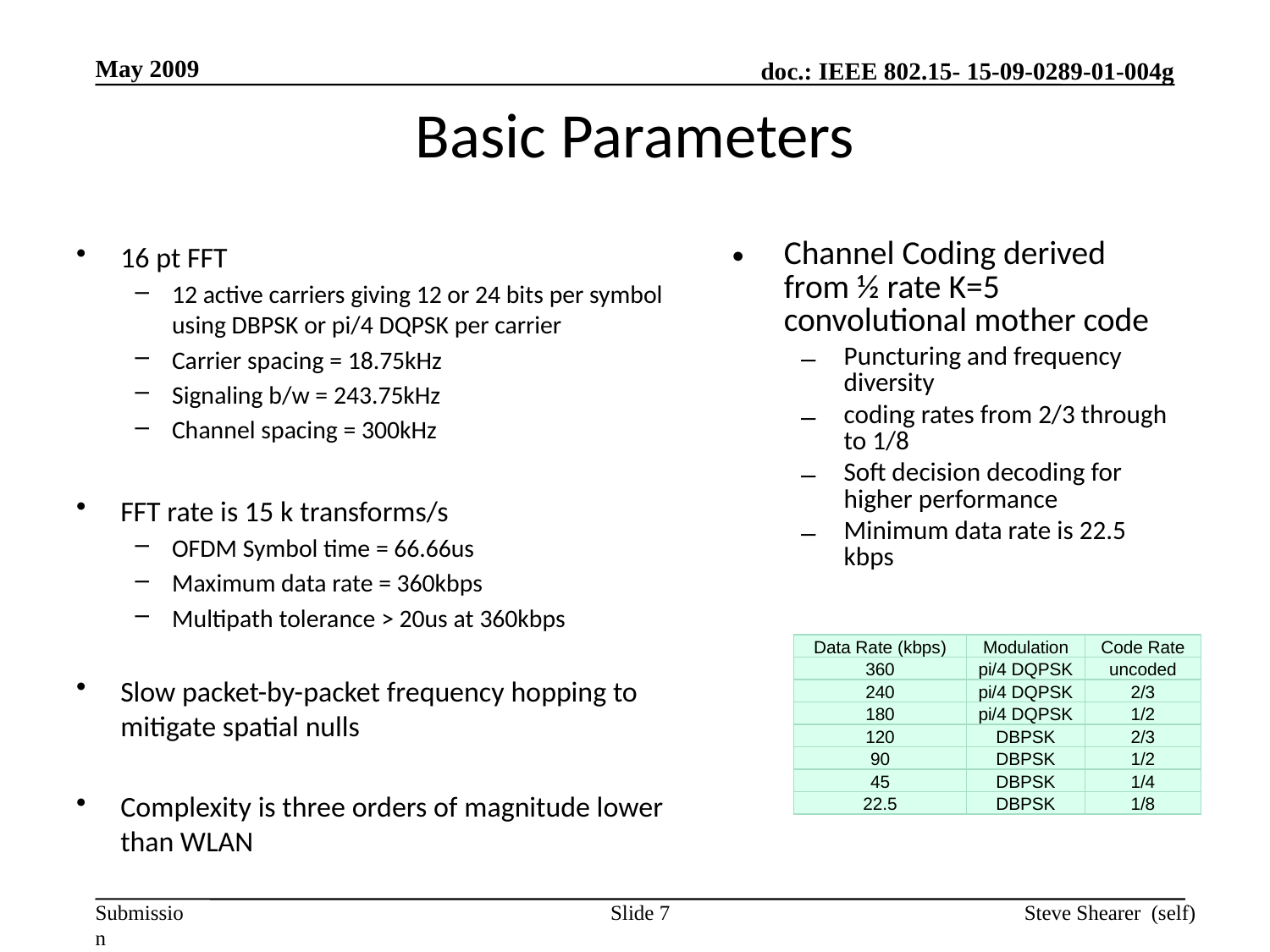

May 2009
# Basic Parameters
16 pt FFT
12 active carriers giving 12 or 24 bits per symbol using DBPSK or pi/4 DQPSK per carrier
Carrier spacing = 18.75kHz
Signaling b/w = 243.75kHz
Channel spacing = 300kHz

FFT rate is 15 k transforms/s
OFDM Symbol time = 66.66us
Maximum data rate = 360kbps
Multipath tolerance > 20us at 360kbps

Slow packet-by-packet frequency hopping to mitigate spatial nulls

Complexity is three orders of magnitude lower than WLAN
Channel Coding derived from ½ rate K=5 convolutional mother code
Puncturing and frequency diversity
coding rates from 2/3 through to 1/8
Soft decision decoding for higher performance
Minimum data rate is 22.5 kbps

| Data Rate (kbps) | Modulation | Code Rate |
| --- | --- | --- |
| 360 | pi/4 DQPSK | uncoded |
| 240 | pi/4 DQPSK | 2/3 |
| 180 | pi/4 DQPSK | 1/2 |
| 120 | DBPSK | 2/3 |
| 90 | DBPSK | 1/2 |
| 45 | DBPSK | 1/4 |
| 22.5 | DBPSK | 1/8 |
Slide 7
Steve Shearer  (self)